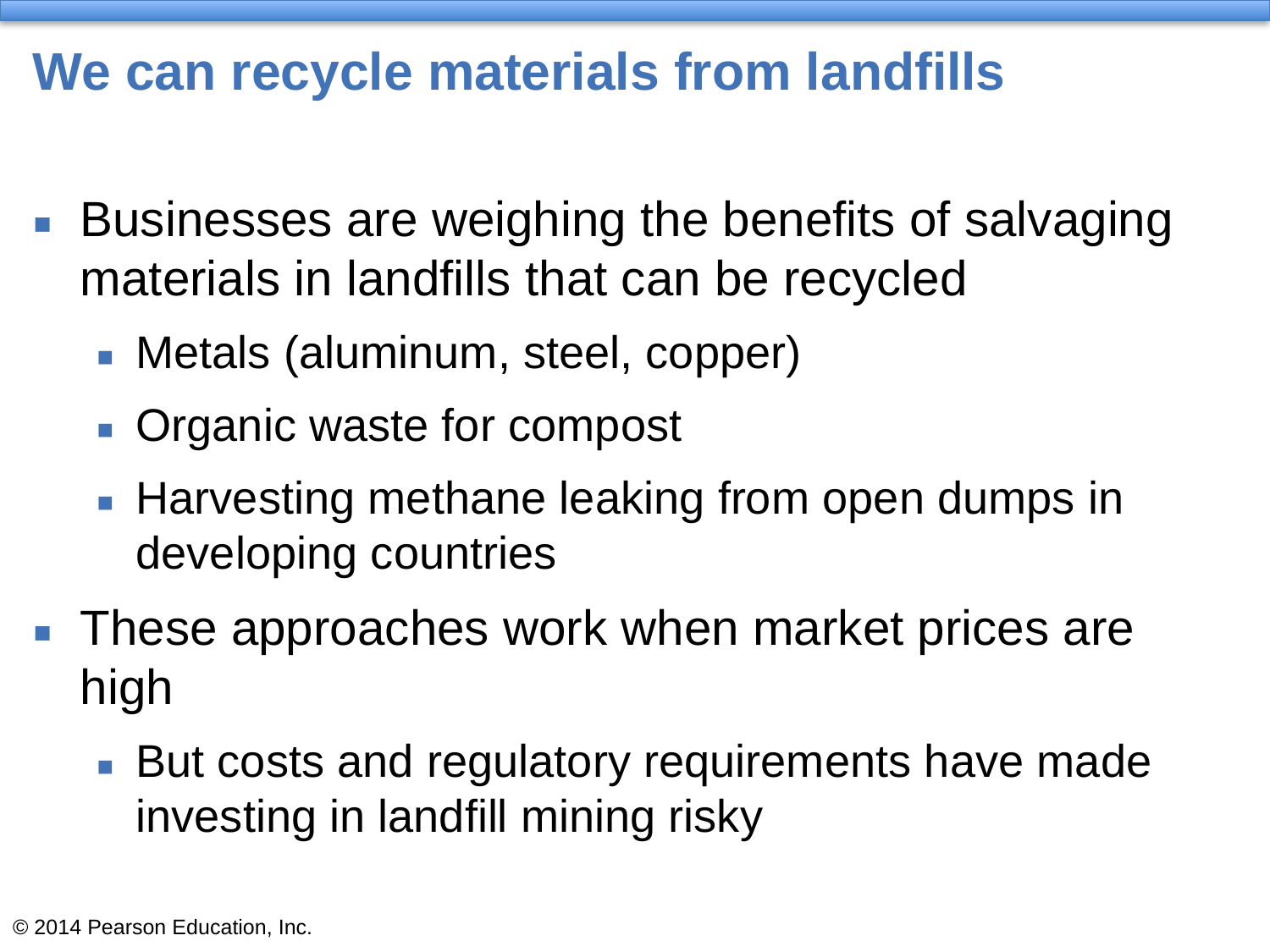

# We can recycle materials from landfills
Businesses are weighing the benefits of salvaging materials in landfills that can be recycled
Metals (aluminum, steel, copper)
Organic waste for compost
Harvesting methane leaking from open dumps in developing countries
These approaches work when market prices are high
But costs and regulatory requirements have made investing in landfill mining risky
© 2014 Pearson Education, Inc.